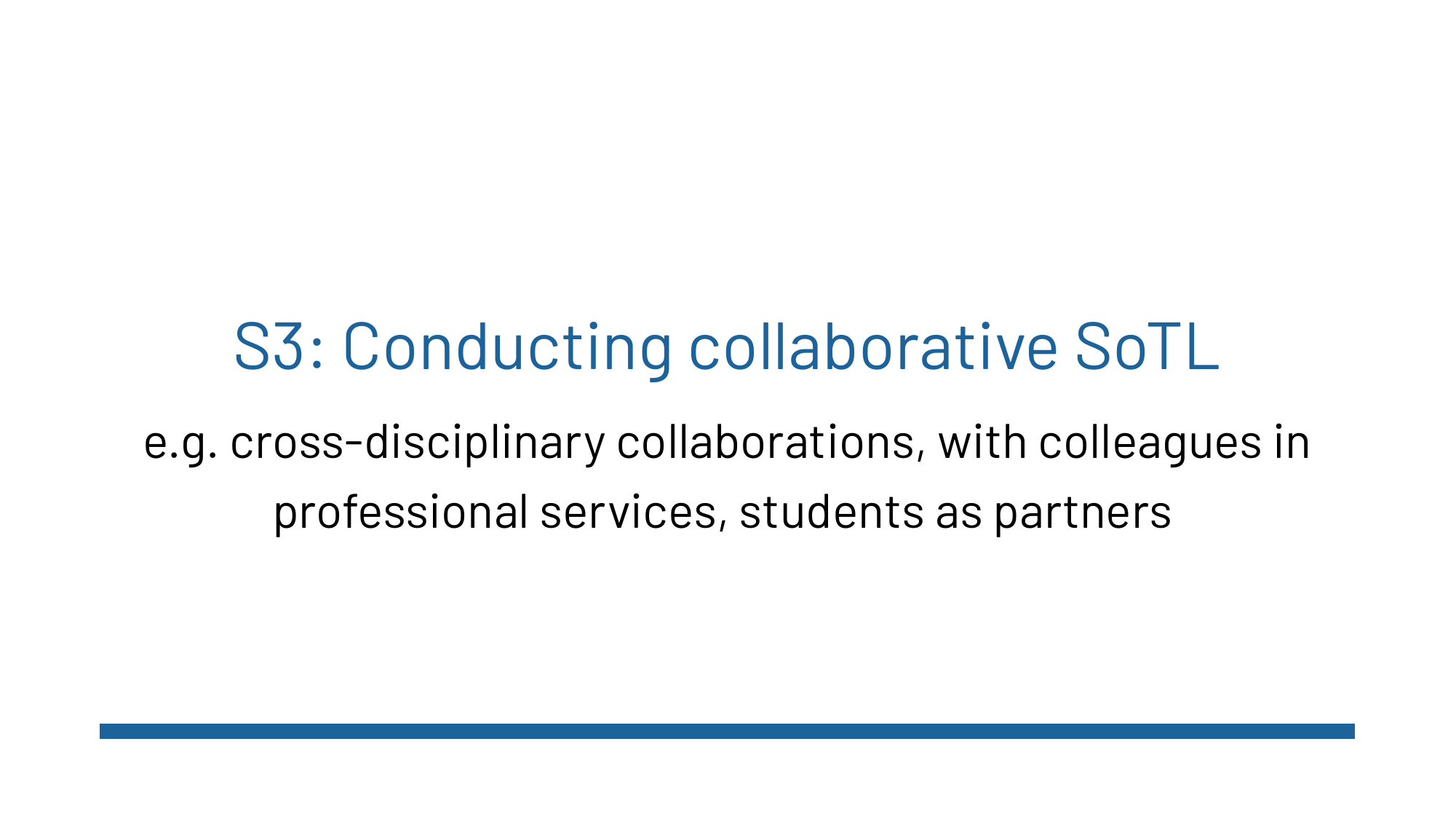

#

S3: Conducting collaborative SoTL
e.g. cross-disciplinary collaborations, with colleagues in professional services, students as partners